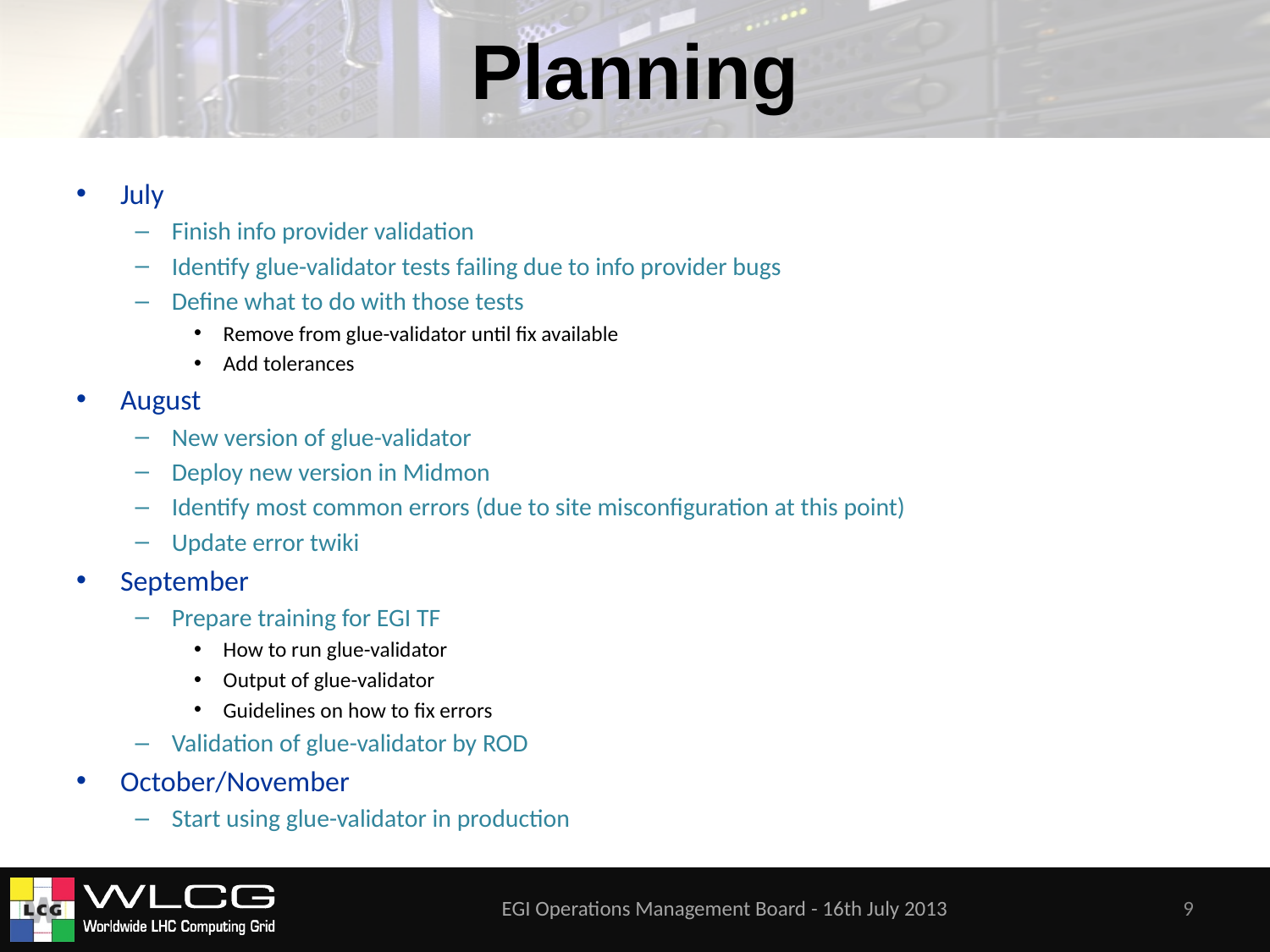

# Planning
July
Finish info provider validation
Identify glue-validator tests failing due to info provider bugs
Define what to do with those tests
Remove from glue-validator until fix available
Add tolerances
August
New version of glue-validator
Deploy new version in Midmon
Identify most common errors (due to site misconfiguration at this point)
Update error twiki
September
Prepare training for EGI TF
How to run glue-validator
Output of glue-validator
Guidelines on how to fix errors
Validation of glue-validator by ROD
October/November
Start using glue-validator in production
EGI Operations Management Board - 16th July 2013
9